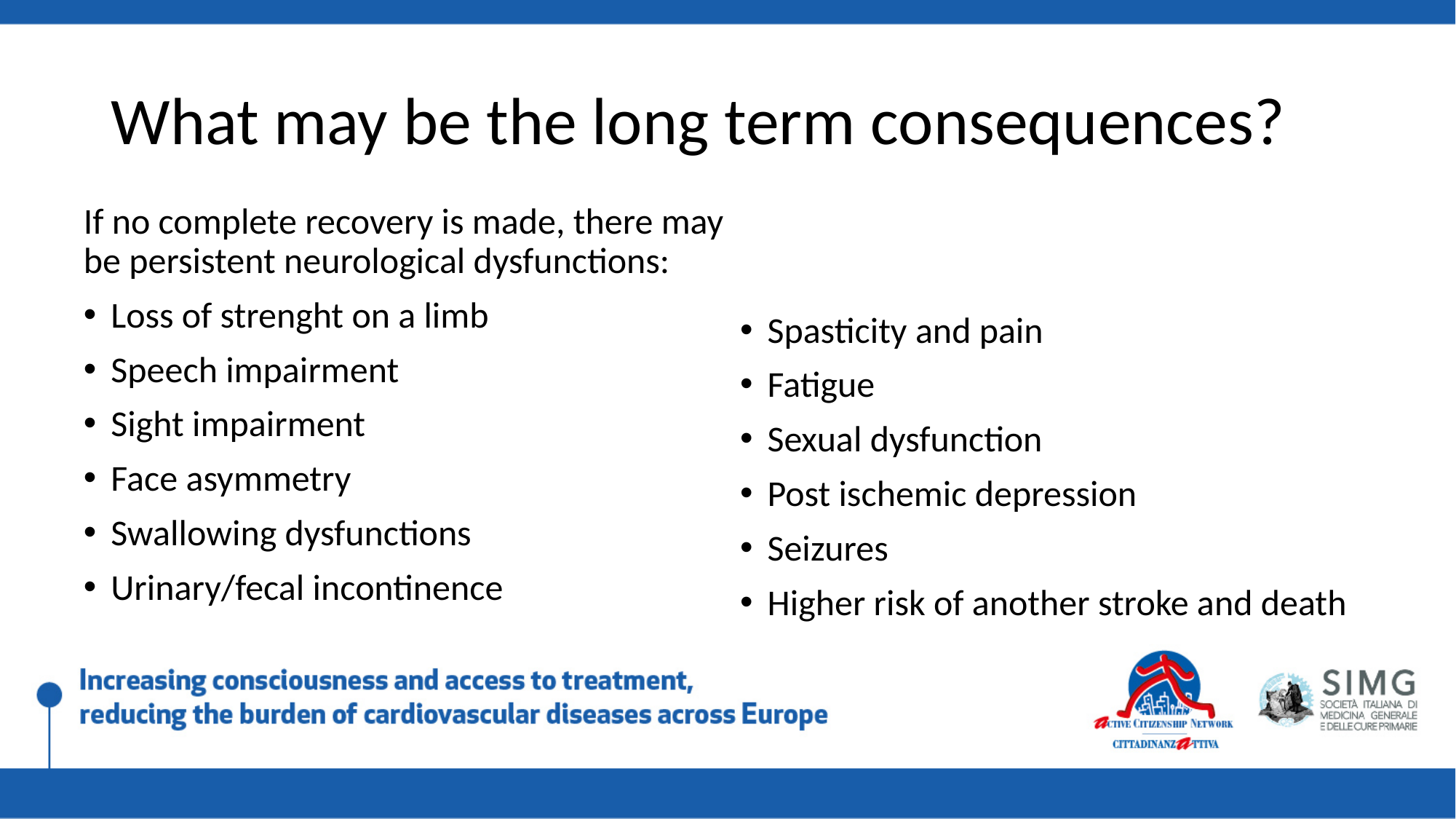

# What may be the long term consequences?
If no complete recovery is made, there may be persistent neurological dysfunctions:
Loss of strenght on a limb
Speech impairment
Sight impairment
Face asymmetry
Swallowing dysfunctions
Urinary/fecal incontinence

Spasticity and pain
Fatigue
Sexual dysfunction
Post ischemic depression
Seizures
Higher risk of another stroke and death